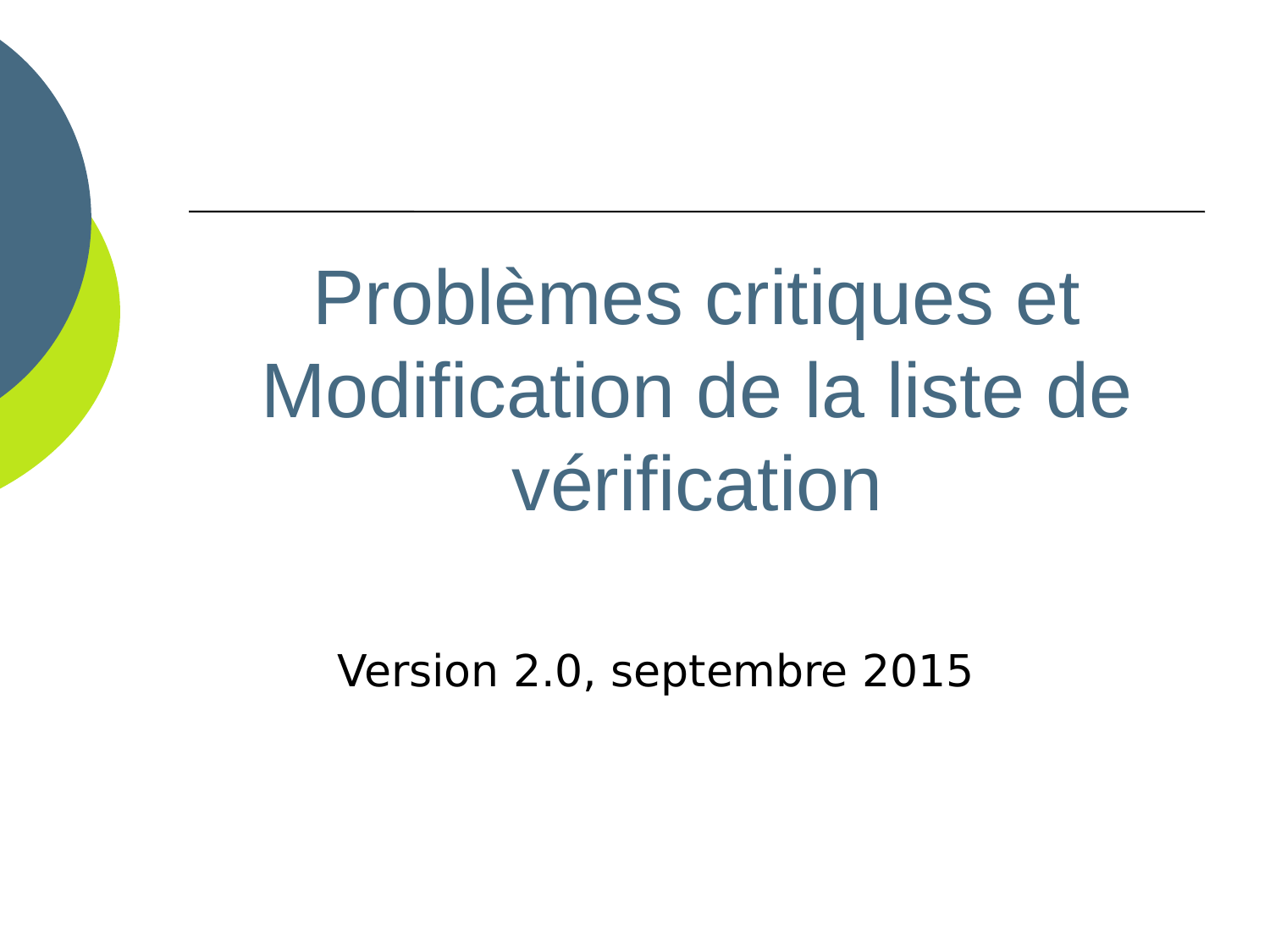

Problèmes critiques et Modification de la liste de vérification
Version 2.0, septembre 2015